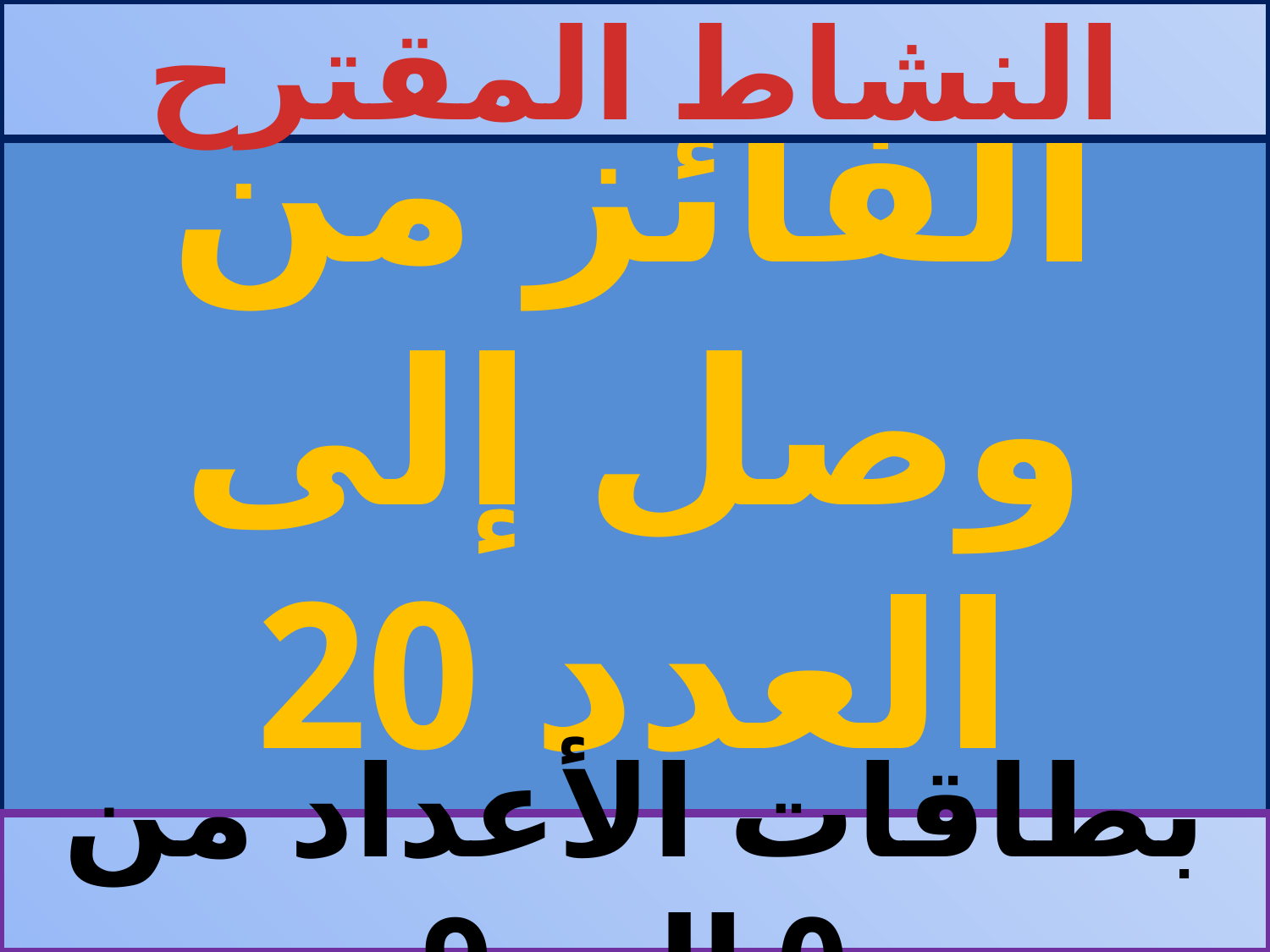

النشاط المقترح
# الفائز من وصل إلى العدد 20
بطاقات الأعداد من 0 إلى 9